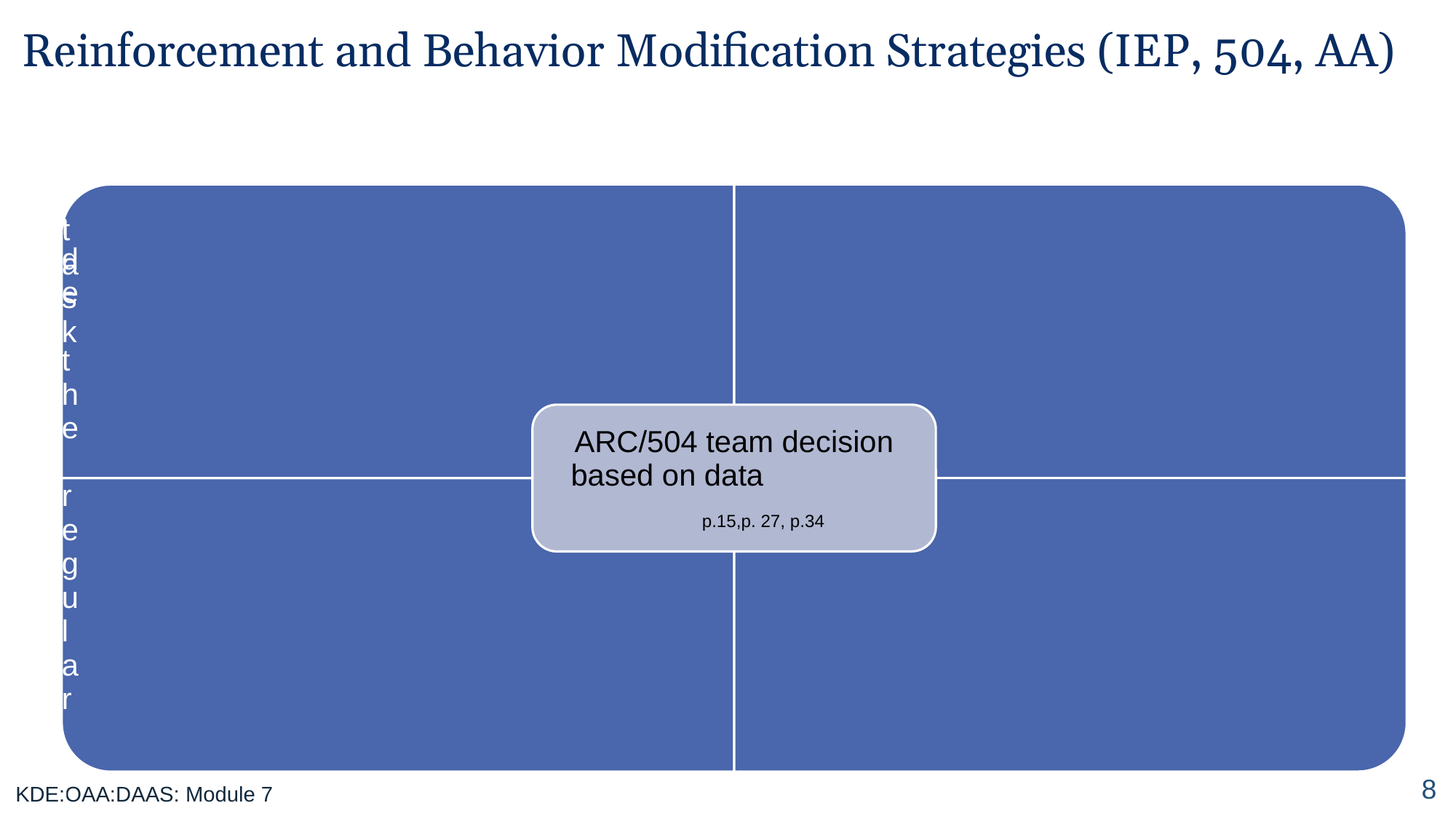

Reinforcement and Behavior Modification Strategies (IEP, 504, AA)
       p.15,p. 27, p.34
8
KDE:OAA:DAAS: Module 7